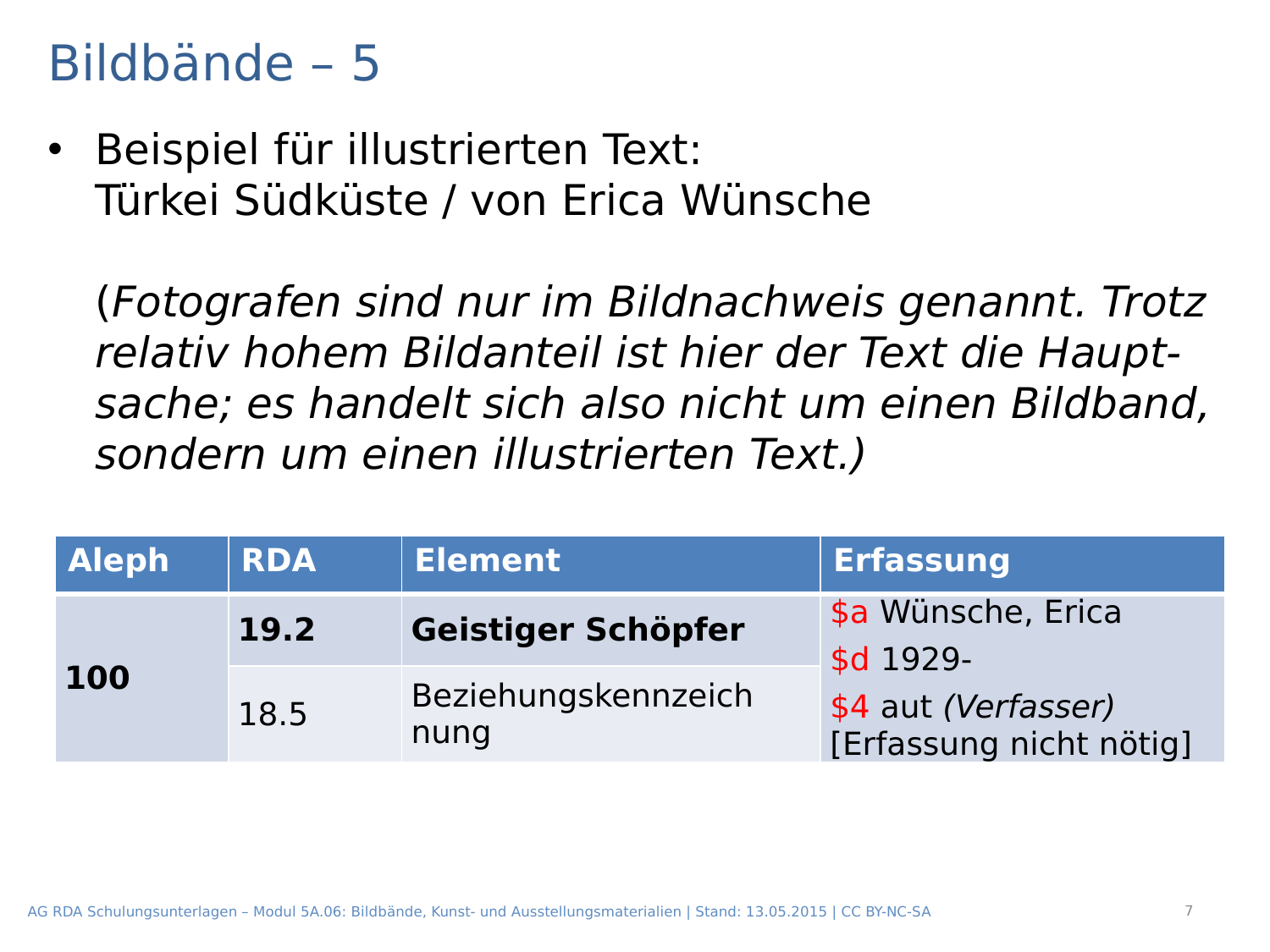

# Bildbände – 5
Beispiel für illustrierten Text:
Türkei Südküste / von Erica Wünsche
(Fotografen sind nur im Bildnachweis genannt. Trotz relativ hohem Bildanteil ist hier der Text die Haupt-sache; es handelt sich also nicht um einen Bildband, sondern um einen illustrierten Text.)

| Aleph | RDA | Element | Erfassung |
| --- | --- | --- | --- |
| 100 | 19.2 | Geistiger Schöpfer | $a Wünsche, Erica $d 1929- $4 aut (Verfasser) [Erfassung nicht nötig] |
|  | 18.5 | Beziehungskennzeich­nung |  |
7
AG RDA Schulungsunterlagen – Modul 5A.06: Bildbände, Kunst- und Ausstellungsmaterialien | Stand: 13.05.2015 | CC BY-NC-SA